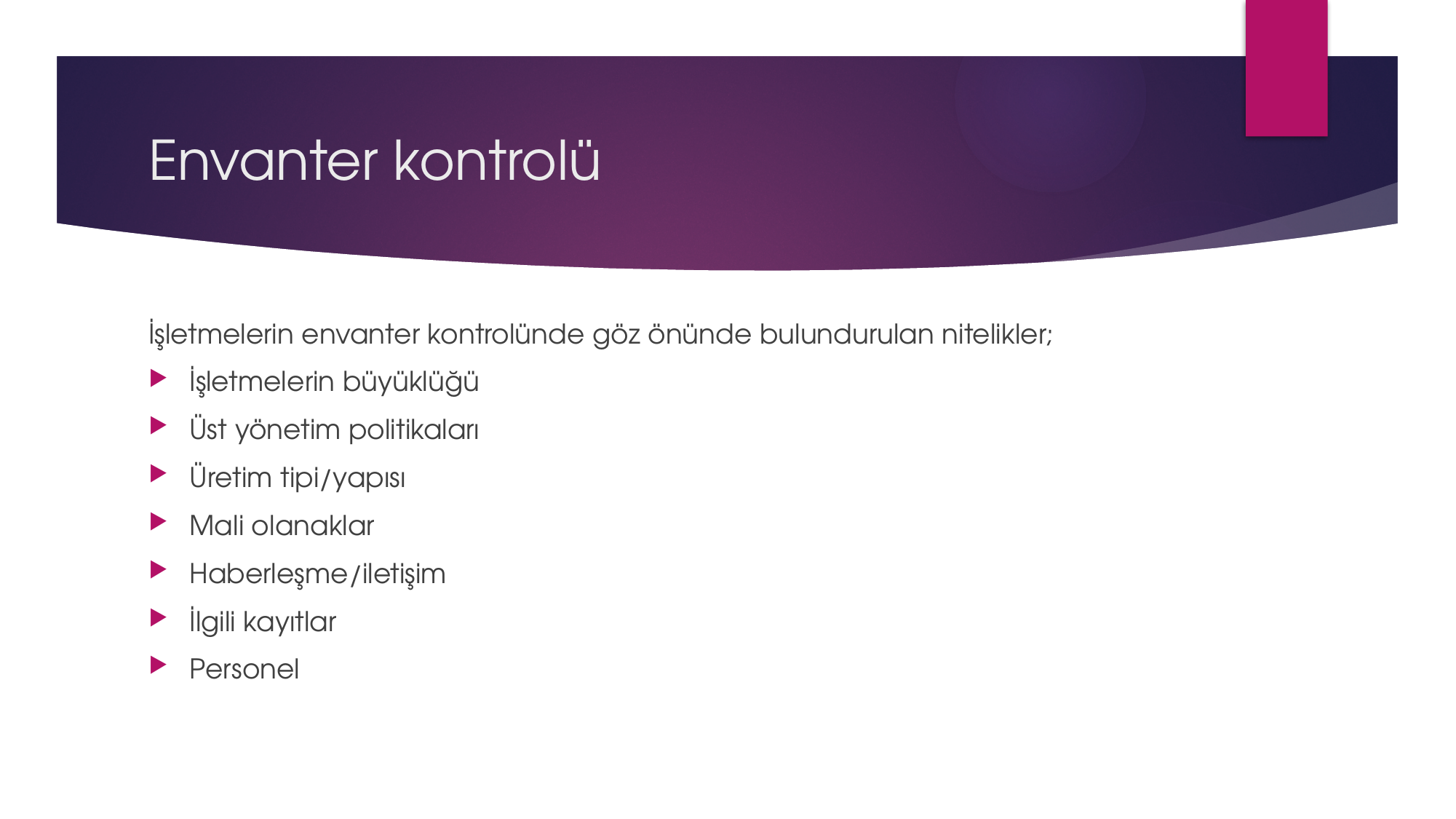

# Envanter kontrolü
İşletmelerin envanter kontrolünde göz önünde bulundurulan nitelikler;
İşletmelerin büyüklüğü
Üst yönetim politikaları
Üretim tipi/yapısı
Mali olanaklar
Haberleşme/iletişim
İlgili kayıtlar
Personel